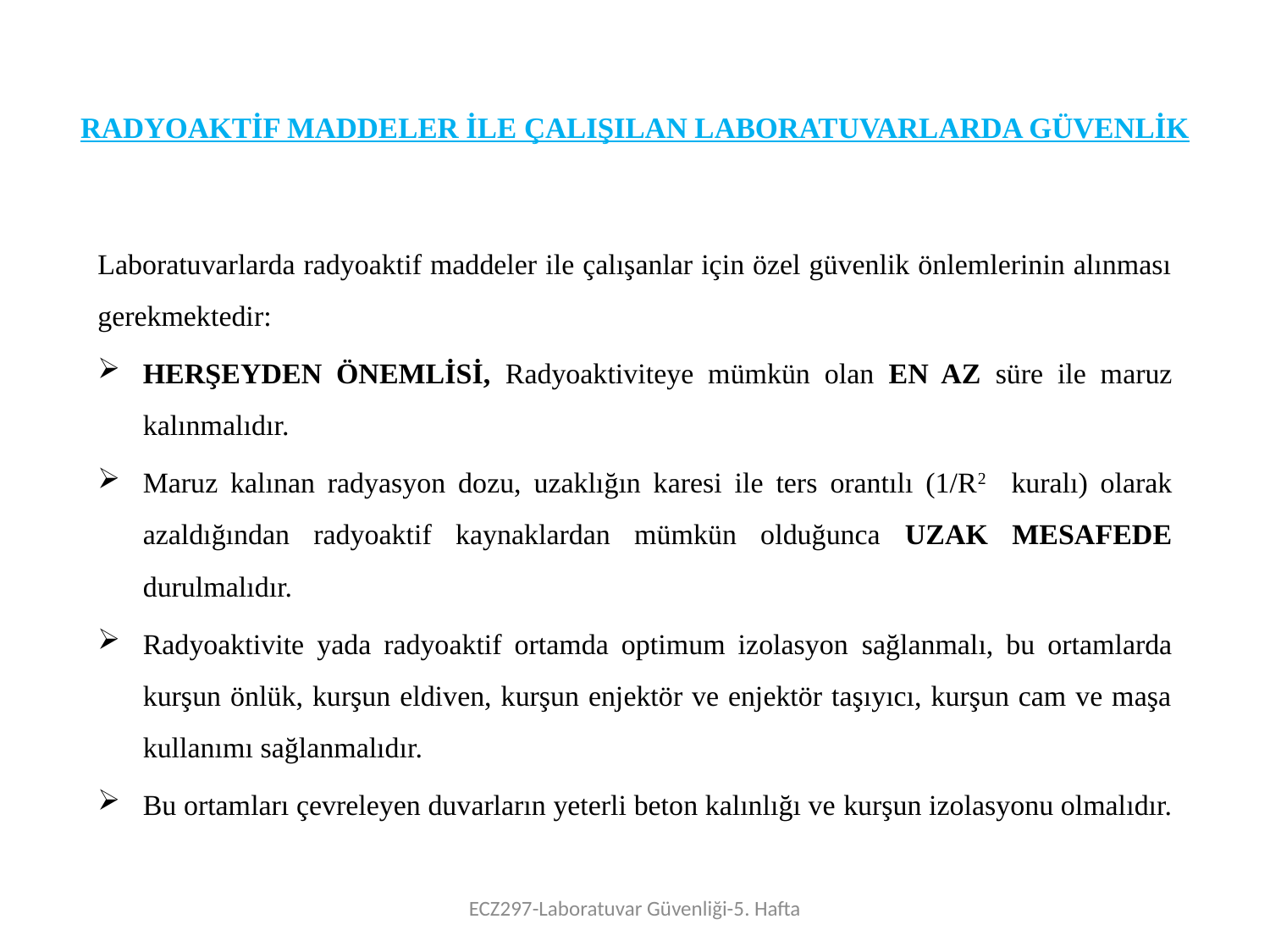

# RADYOAKTİF MADDELER İLE ÇALIŞILAN LABORATUVARLARDA GÜVENLİK
Laboratuvarlarda radyoaktif maddeler ile çalışanlar için özel güvenlik önlemlerinin alınması gerekmektedir:
HERŞEYDEN ÖNEMLİSİ, Radyoaktiviteye mümkün olan EN AZ süre ile maruz kalınmalıdır.
Maruz kalınan radyasyon dozu, uzaklığın karesi ile ters orantılı (1/R2  kuralı) olarak azaldığından radyoaktif kaynaklardan mümkün olduğunca UZAK MESAFEDE durulmalıdır.
Radyoaktivite yada radyoaktif ortamda optimum izolasyon sağlanmalı, bu ortamlarda kurşun önlük, kurşun eldiven, kurşun enjektör ve enjektör taşıyıcı, kurşun cam ve maşa kullanımı sağlanmalıdır.
Bu ortamları çevreleyen duvarların yeterli beton kalınlığı ve kurşun izolasyonu olmalıdır.
ECZ297-Laboratuvar Güvenliği-5. Hafta